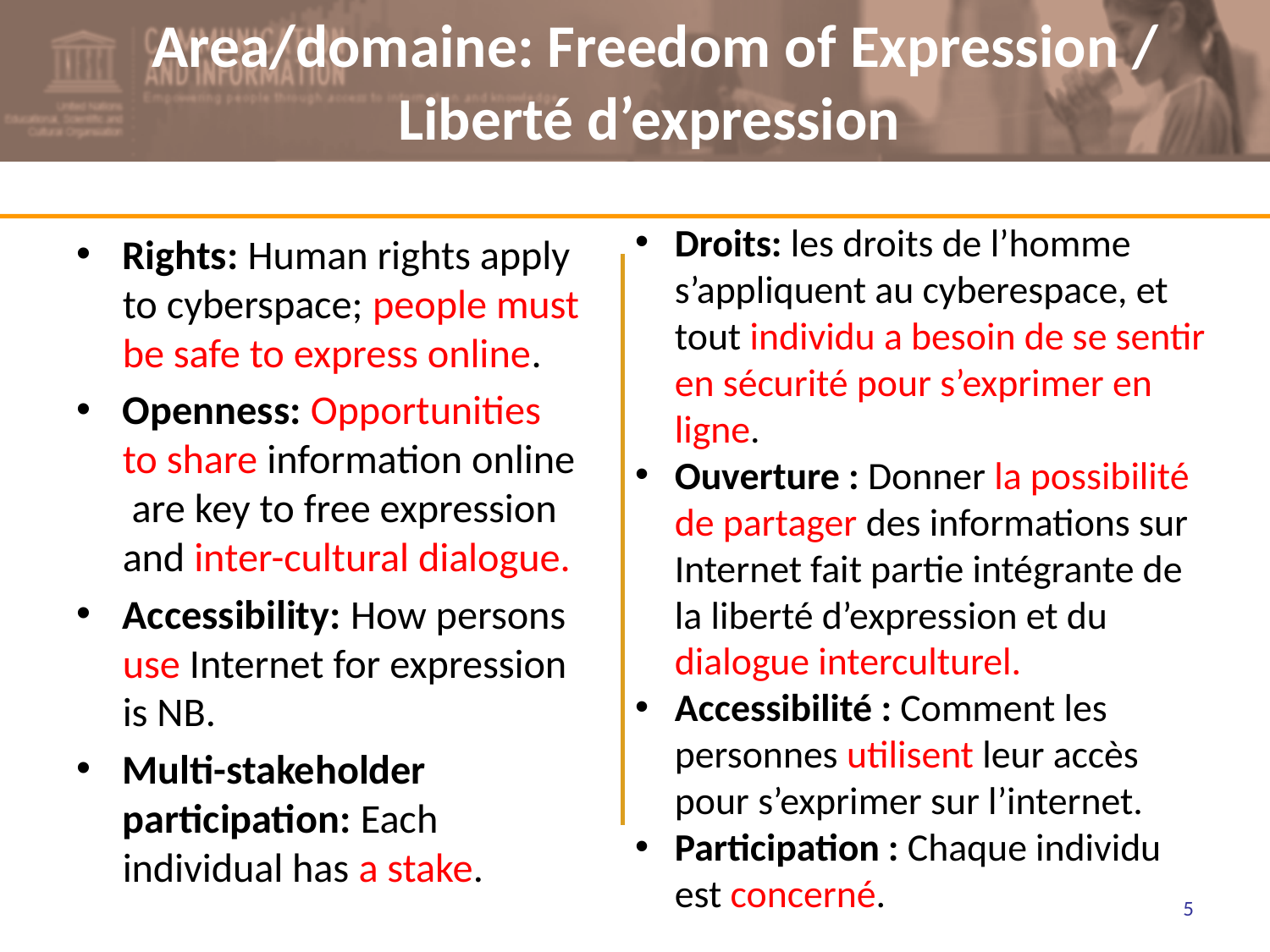

# Area/domaine: Freedom of Expression / Liberté d’expression
Droits: les droits de l’homme s’appliquent au cyberespace, et tout individu a besoin de se sentir en sécurité pour s’exprimer en ligne.
Ouverture : Donner la possibilité de partager des informations sur Internet fait partie intégrante de la liberté d’expression et du dialogue interculturel.
Accessibilité : Comment les personnes utilisent leur accès pour s’exprimer sur l’internet.
Participation : Chaque individu est concerné.

Rights: Human rights apply to cyberspace; people must be safe to express online.
Openness: Opportunities to share information online  are key to free expression and inter-cultural dialogue.
Accessibility: How persons use Internet for expression is NB.
Multi-stakeholder participation: Each individual has a stake.

5